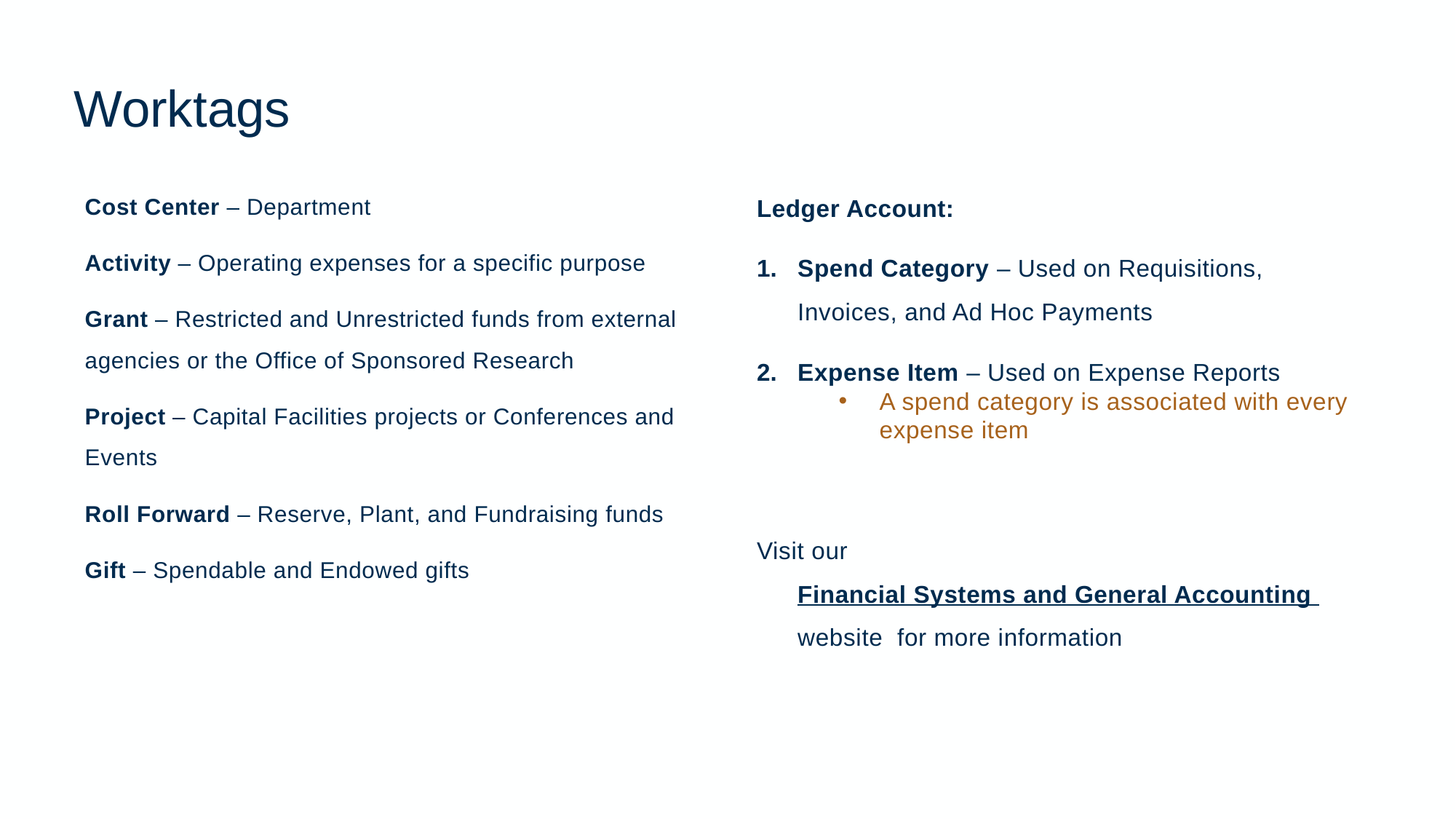

# Worktags
Cost Center – Department
Activity – Operating expenses for a specific purpose
Grant – Restricted and Unrestricted funds from external agencies or the Office of Sponsored Research
Project – Capital Facilities projects or Conferences and Events
Roll Forward – Reserve, Plant, and Fundraising funds
Gift – Spendable and Endowed gifts

Ledger Account:
Spend Category – Used on Requisitions, Invoices, and Ad Hoc Payments
Expense Item – Used on Expense Reports
A spend category is associated with every expense item

Visit our Financial Systems and General Accounting website  for more information